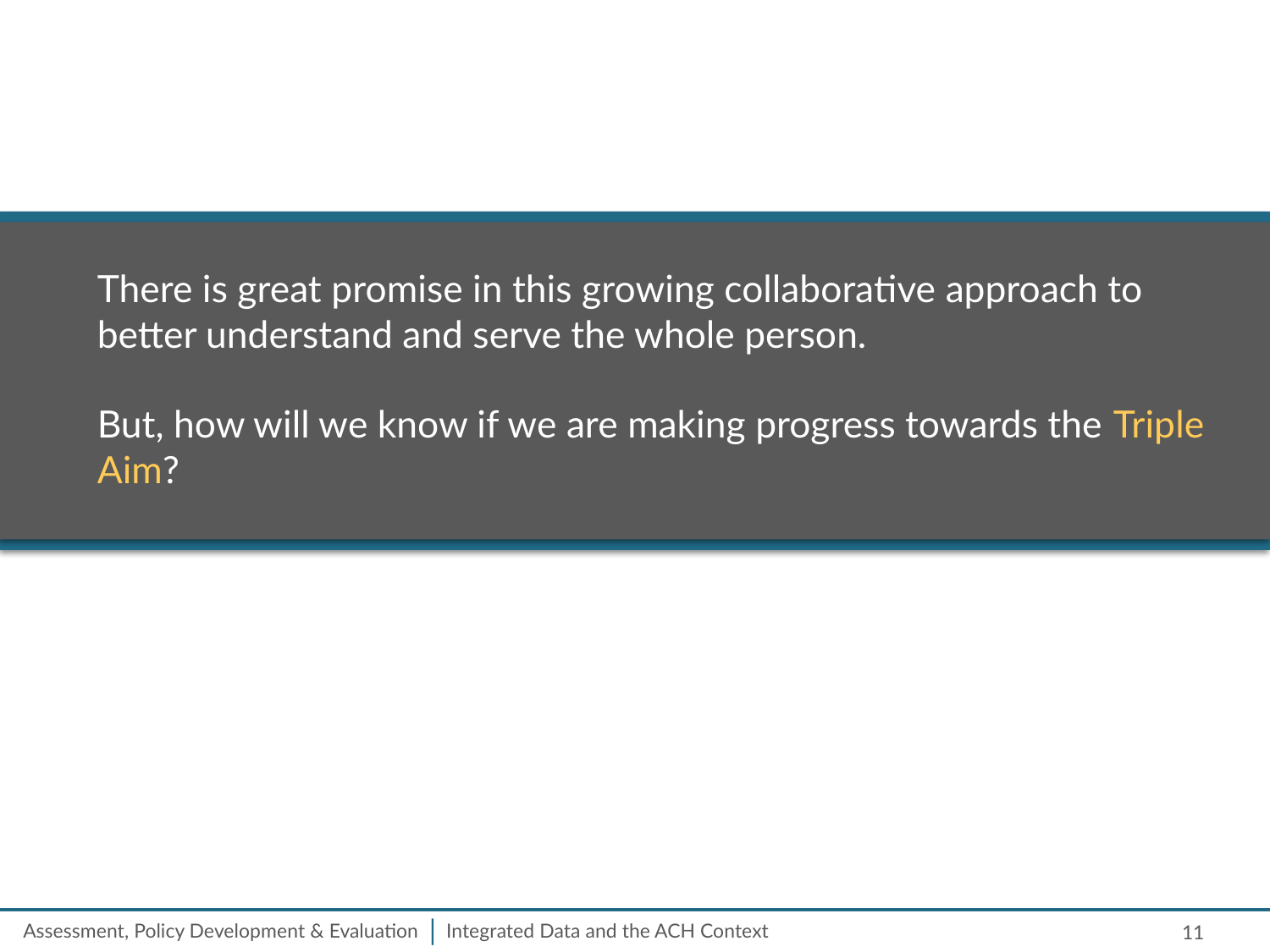

# There is great promise in this growing collaborative approach to better understand and serve the whole person. But, how will we know if we are making progress towards the Triple Aim?

11